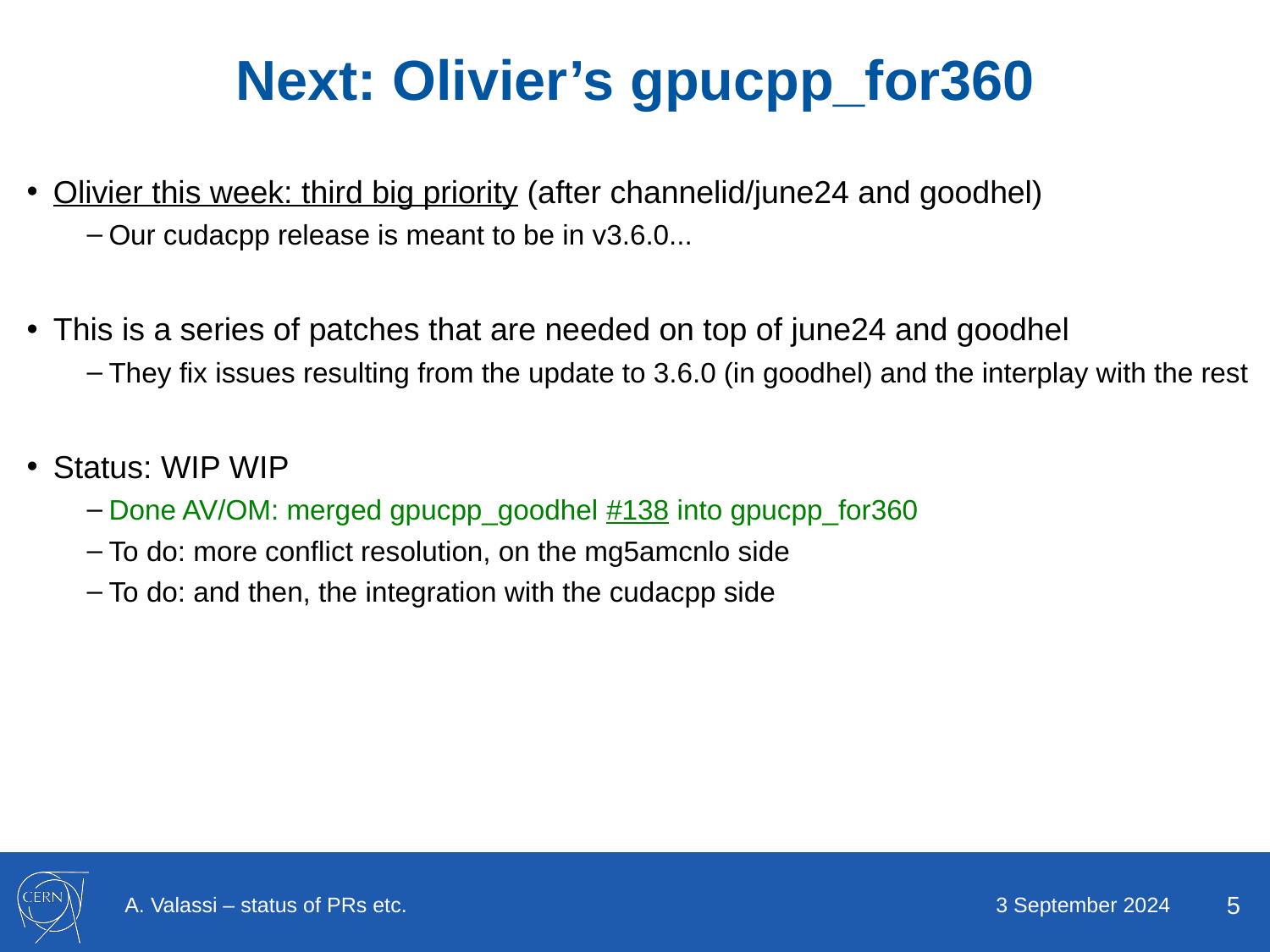

# Next: Olivier’s gpucpp_for360
Olivier this week: third big priority (after channelid/june24 and goodhel)
Our cudacpp release is meant to be in v3.6.0...

This is a series of patches that are needed on top of june24 and goodhel
They fix issues resulting from the update to 3.6.0 (in goodhel) and the interplay with the rest

Status: WIP WIP
Done AV/OM: merged gpucpp_goodhel #138 into gpucpp_for360
To do: more conflict resolution, on the mg5amcnlo side
To do: and then, the integration with the cudacpp side